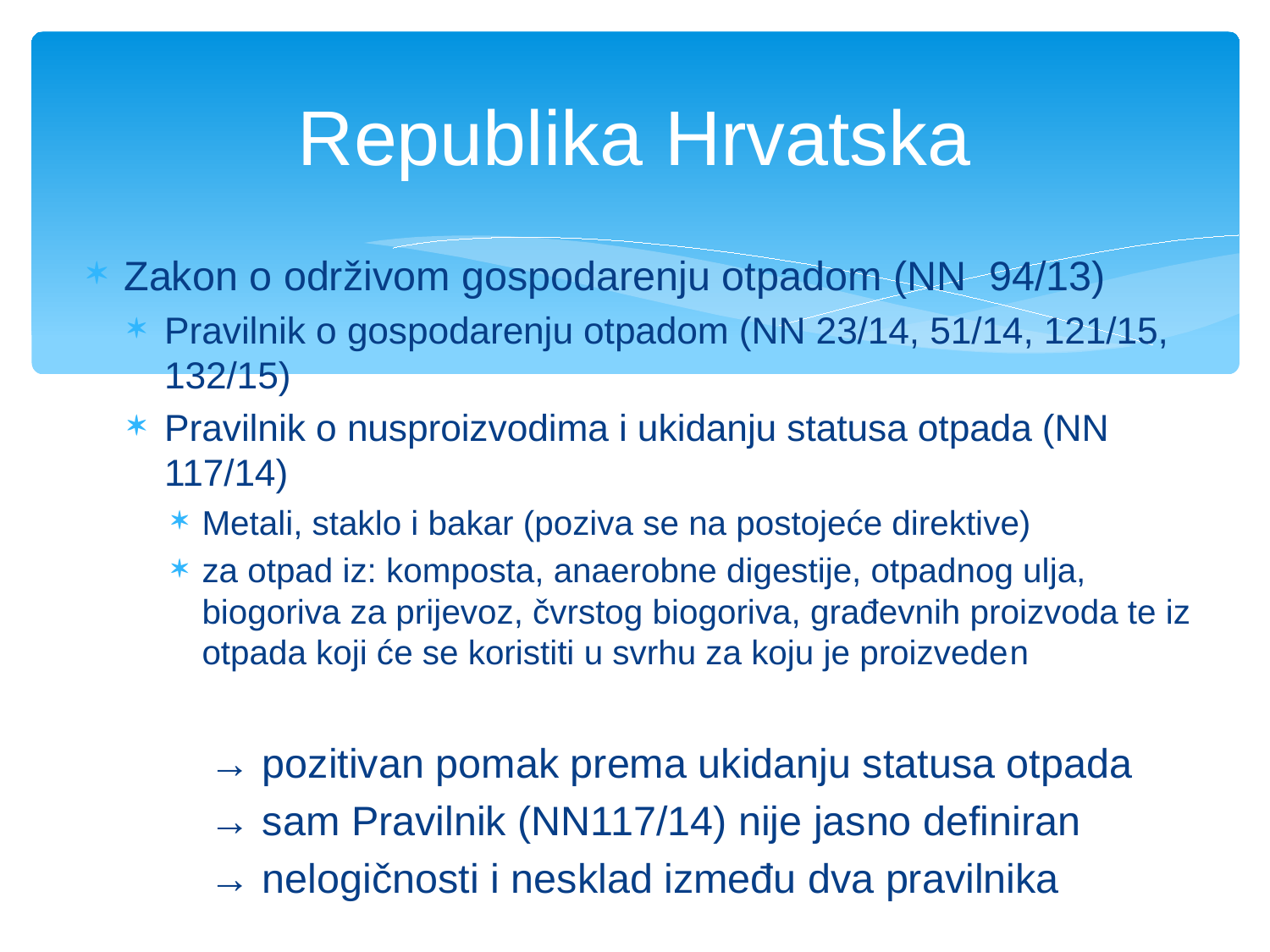

# Republika Hrvatska
Zakon o održivom gospodarenju otpadom (NN  94/13)
Pravilnik o gospodarenju otpadom (NN 23/14, 51/14, 121/15, 132/15)
Pravilnik o nusproizvodima i ukidanju statusa otpada (NN 117/14)
Metali, staklo i bakar (poziva se na postojeće direktive)
za otpad iz: komposta, anaerobne digestije, otpadnog ulja, biogoriva za prijevoz, čvrstog biogoriva, građevnih proizvoda te iz otpada koji će se koristiti u svrhu za koju je proizveden

	→ pozitivan pomak prema ukidanju statusa otpada
	→ sam Pravilnik (NN117/14) nije jasno definiran
	→ nelogičnosti i nesklad između dva pravilnika